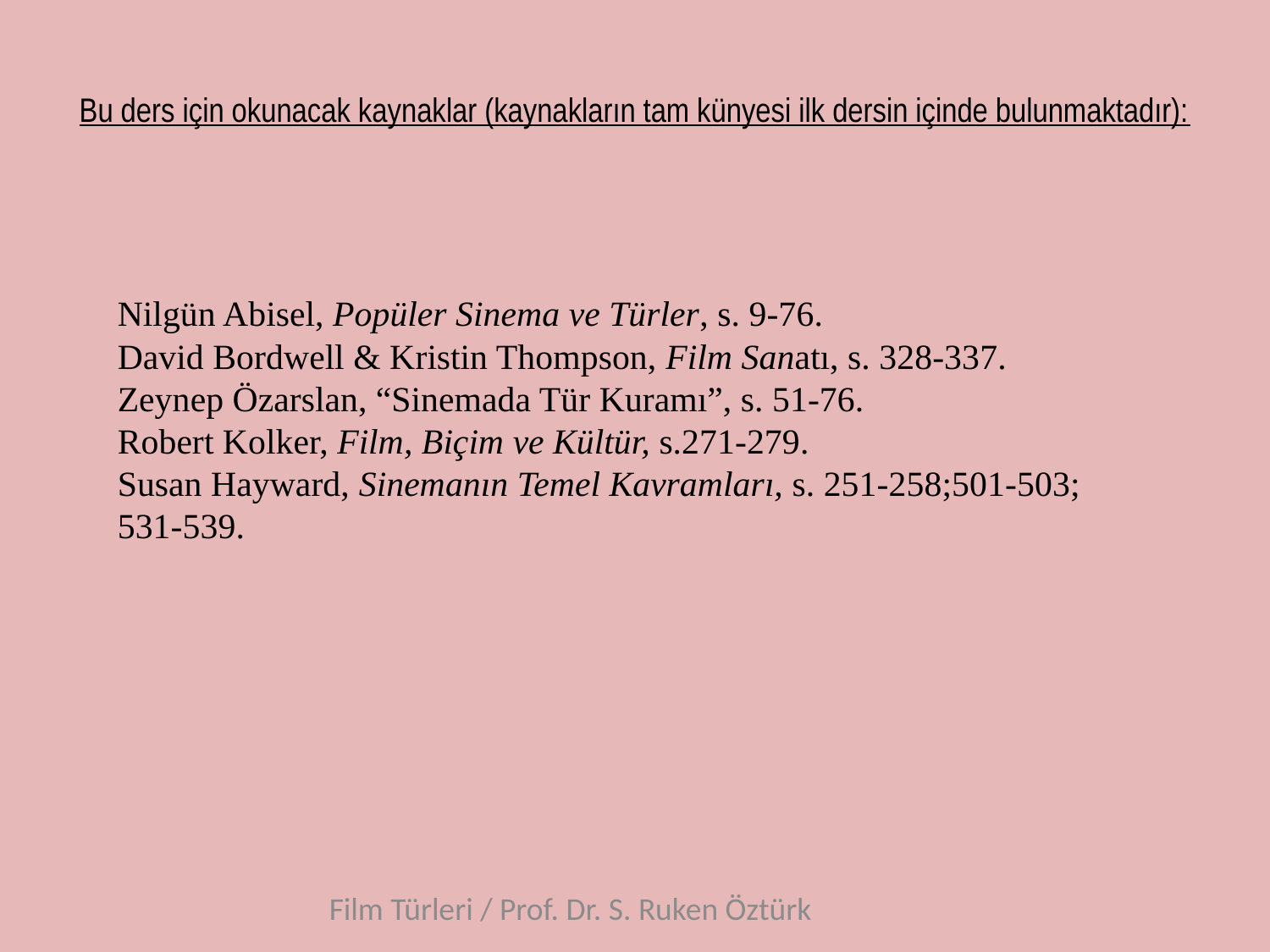

# Bu ders için okunacak kaynaklar (kaynakların tam künyesi ilk dersin içinde bulunmaktadır):

Nilgün Abisel, Popüler Sinema ve Türler, s. 9-76.
David Bordwell & Kristin Thompson, Film Sanatı, s. 328-337.
Zeynep Özarslan, “Sinemada Tür Kuramı”, s. 51-76.
Robert Kolker, Film, Biçim ve Kültür, s.271-279.
Susan Hayward, Sinemanın Temel Kavramları, s. 251-258;501-503; 531-539.

Film Türleri / Prof. Dr. S. Ruken Öztürk